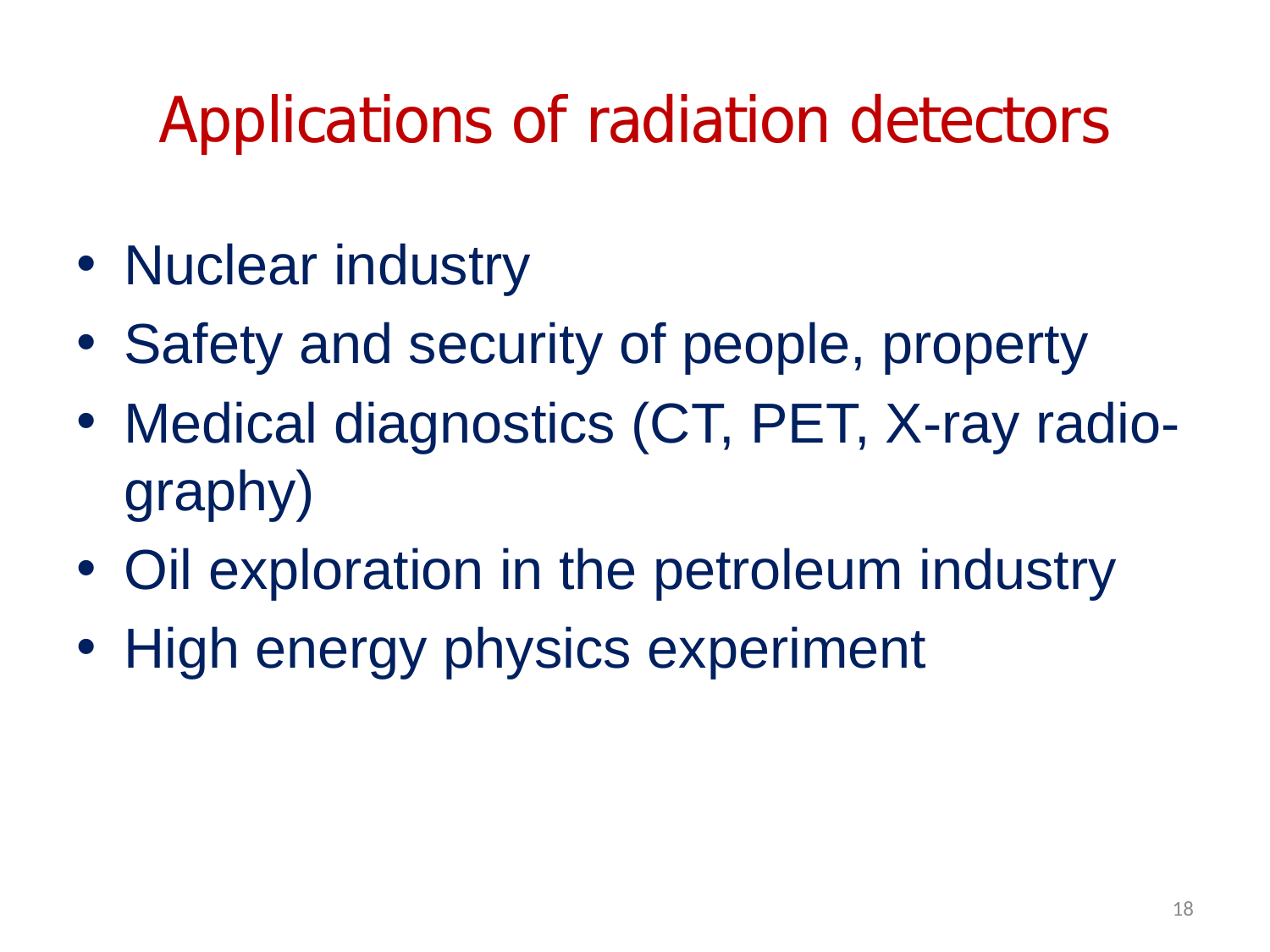

# Applications of radiation detectors
Nuclear industry
Safety and security of people, property
Medical diagnostics (CT, PET, X-ray radio-graphy)
Oil exploration in the petroleum industry
High energy physics experiment
18